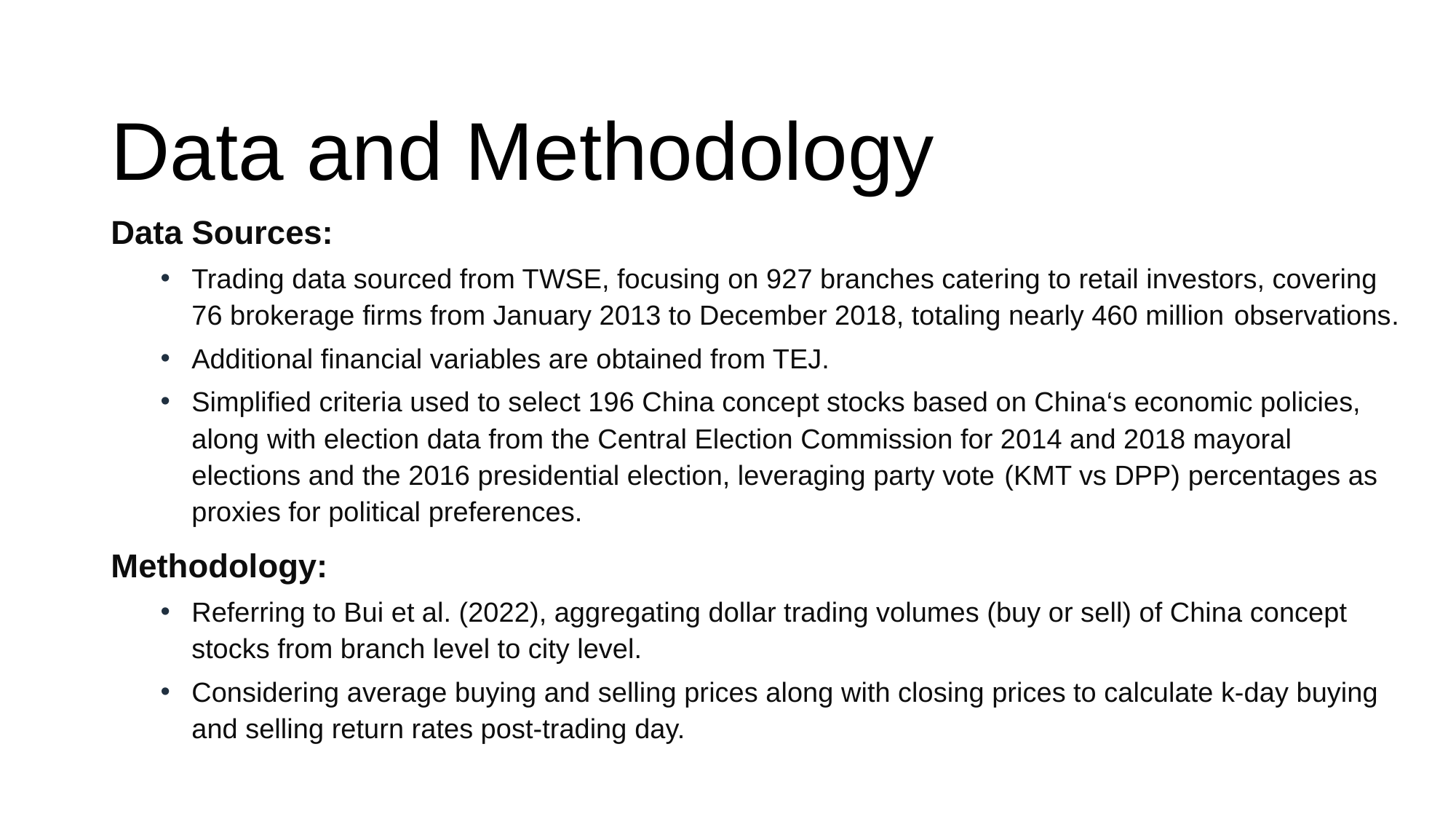

# Data and Methodology
Data Sources:
Trading data sourced from TWSE, focusing on 927 branches catering to retail investors, covering 76 brokerage firms from January 2013 to December 2018, totaling nearly 460 million observations.
Additional financial variables are obtained from TEJ.
Simplified criteria used to select 196 China concept stocks based on China‘s economic policies, along with election data from the Central Election Commission for 2014 and 2018 mayoral elections and the 2016 presidential election, leveraging party vote (KMT vs DPP) percentages as proxies for political preferences.
Methodology:
Referring to Bui et al. (2022), aggregating dollar trading volumes (buy or sell) of China concept stocks from branch level to city level.
Considering average buying and selling prices along with closing prices to calculate k-day buying and selling return rates post-trading day.